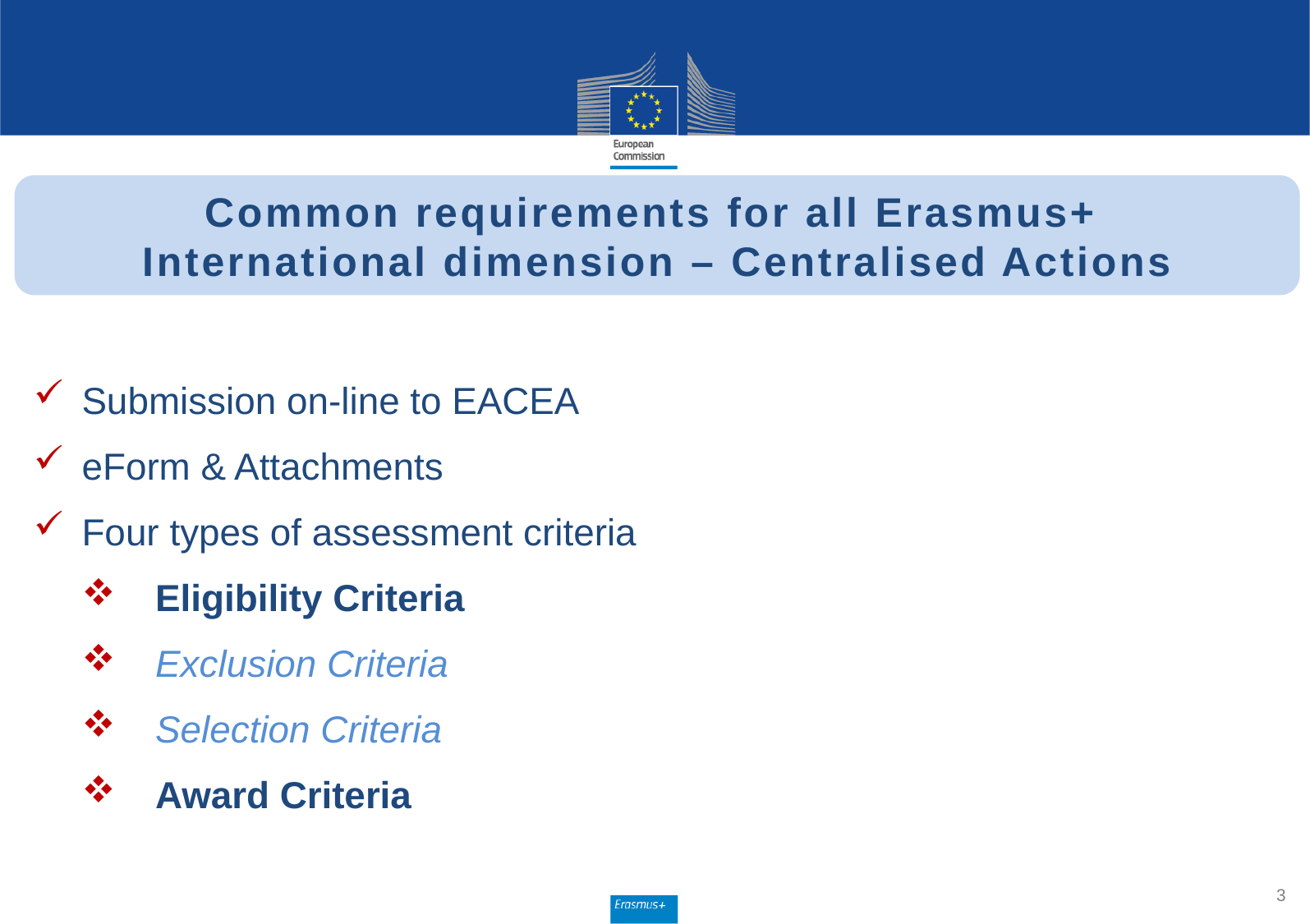

Common requirements for all Erasmus+
International dimension – Centralised Actions
Submission on-line to EACEA
eForm & Attachments
Four types of assessment criteria
Eligibility Criteria
Exclusion Criteria
Selection Criteria
Award Criteria
3